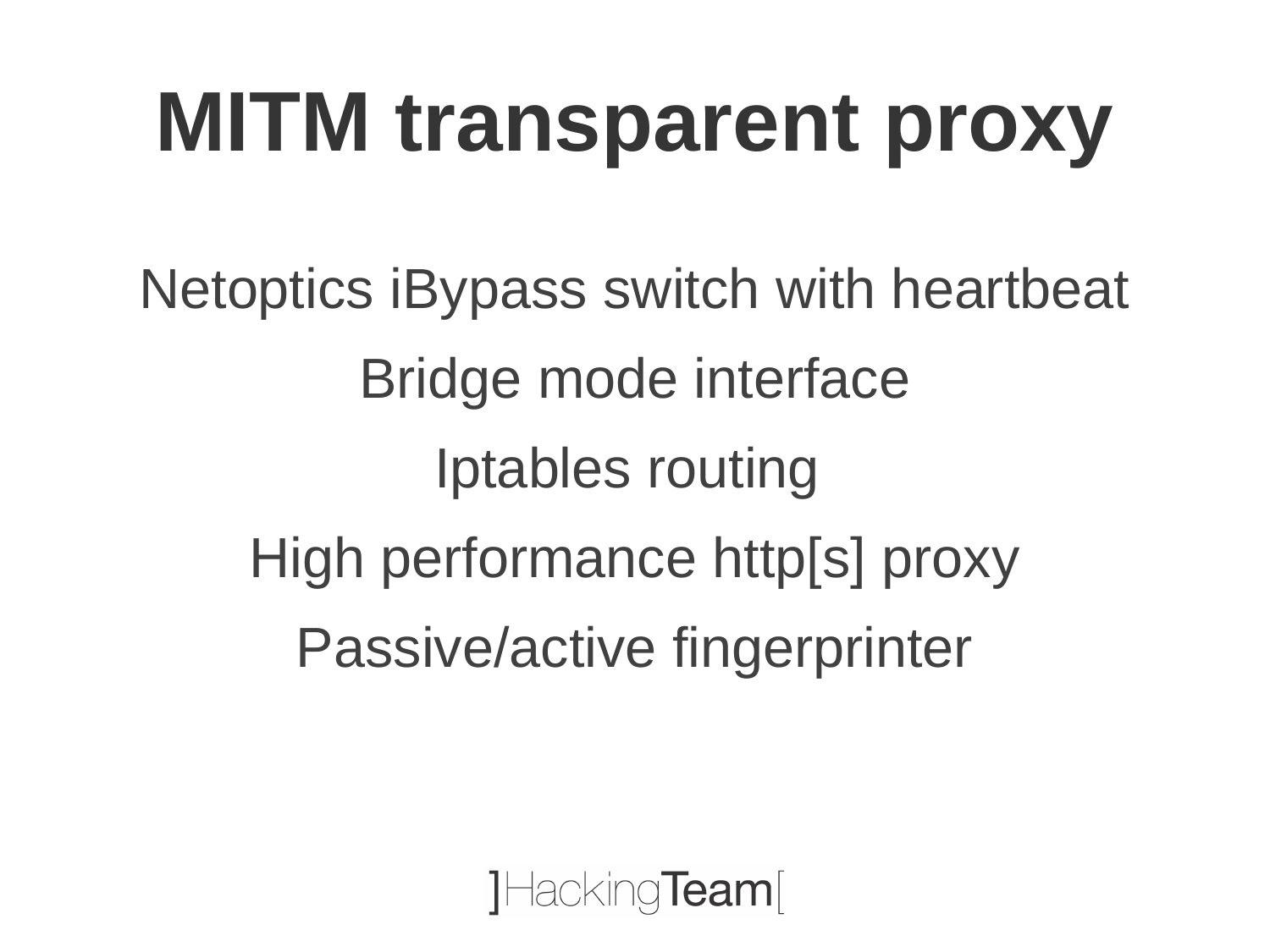

# MITM transparent proxy
Netoptics iBypass switch with heartbeat
Bridge mode interface
Iptables routing
High performance http[s] proxy
Passive/active fingerprinter